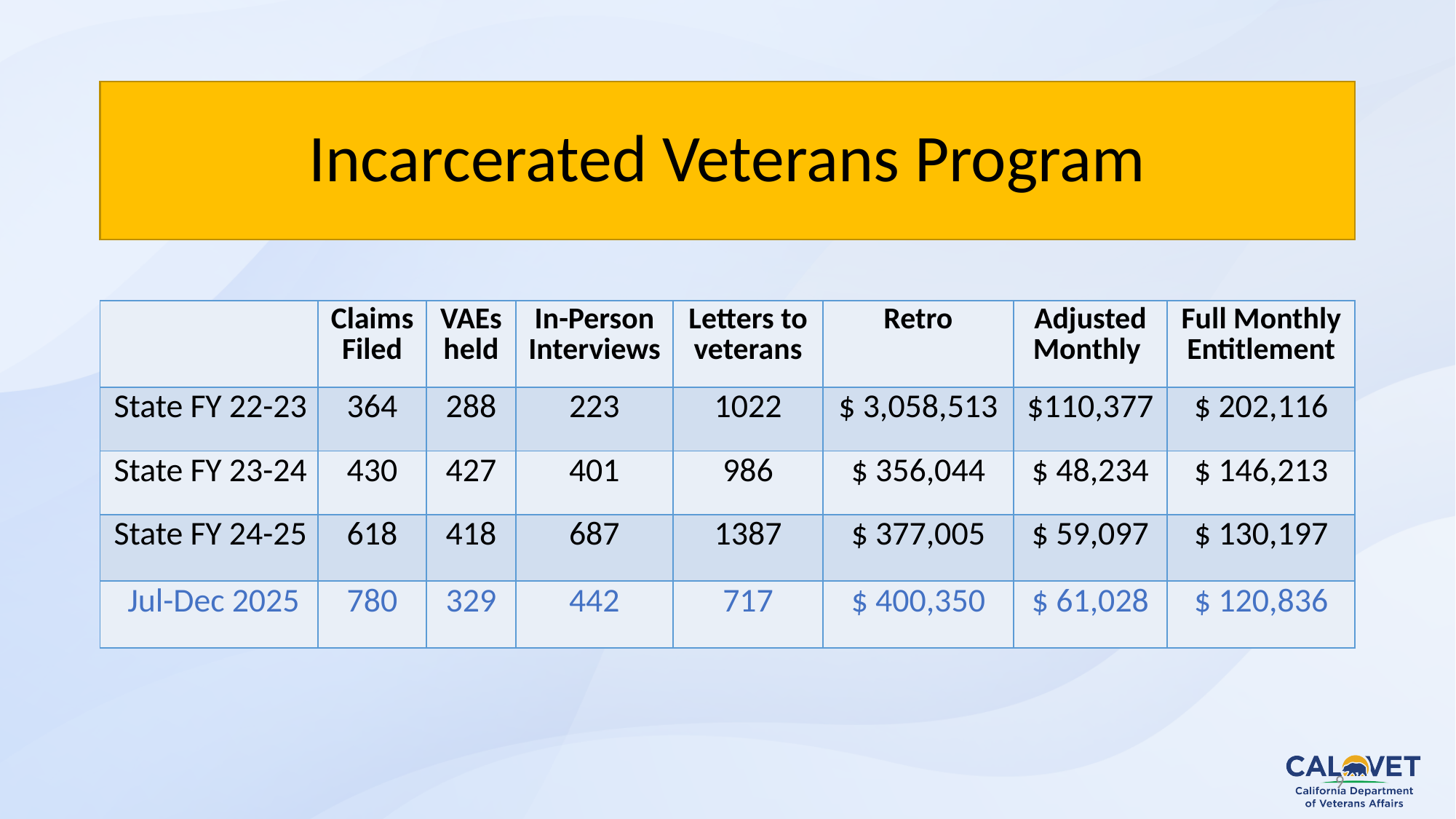

9
# Incarcerated Veterans Program
|  | Claims Filed | VAEs held | In-Person Interviews | Letters to veterans | Retro | Adjusted Monthly | Full Monthly Entitlement |
| --- | --- | --- | --- | --- | --- | --- | --- |
| State FY 22-23 | 364 | 288 | 223 | 1022 | $ 3,058,513 | $110,377 | $ 202,116 |
| State FY 23-24 | 430 | 427 | 401 | 986 | $ 356,044 | $ 48,234 | $ 146,213 |
| State FY 24-25 | 618 | 418 | 687 | 1387 | $ 377,005 | $ 59,097 | $ 130,197 |
| Jul-Dec 2025 | 780 | 329 | 442 | 717 | $ 400,350 | $ 61,028 | $ 120,836 |